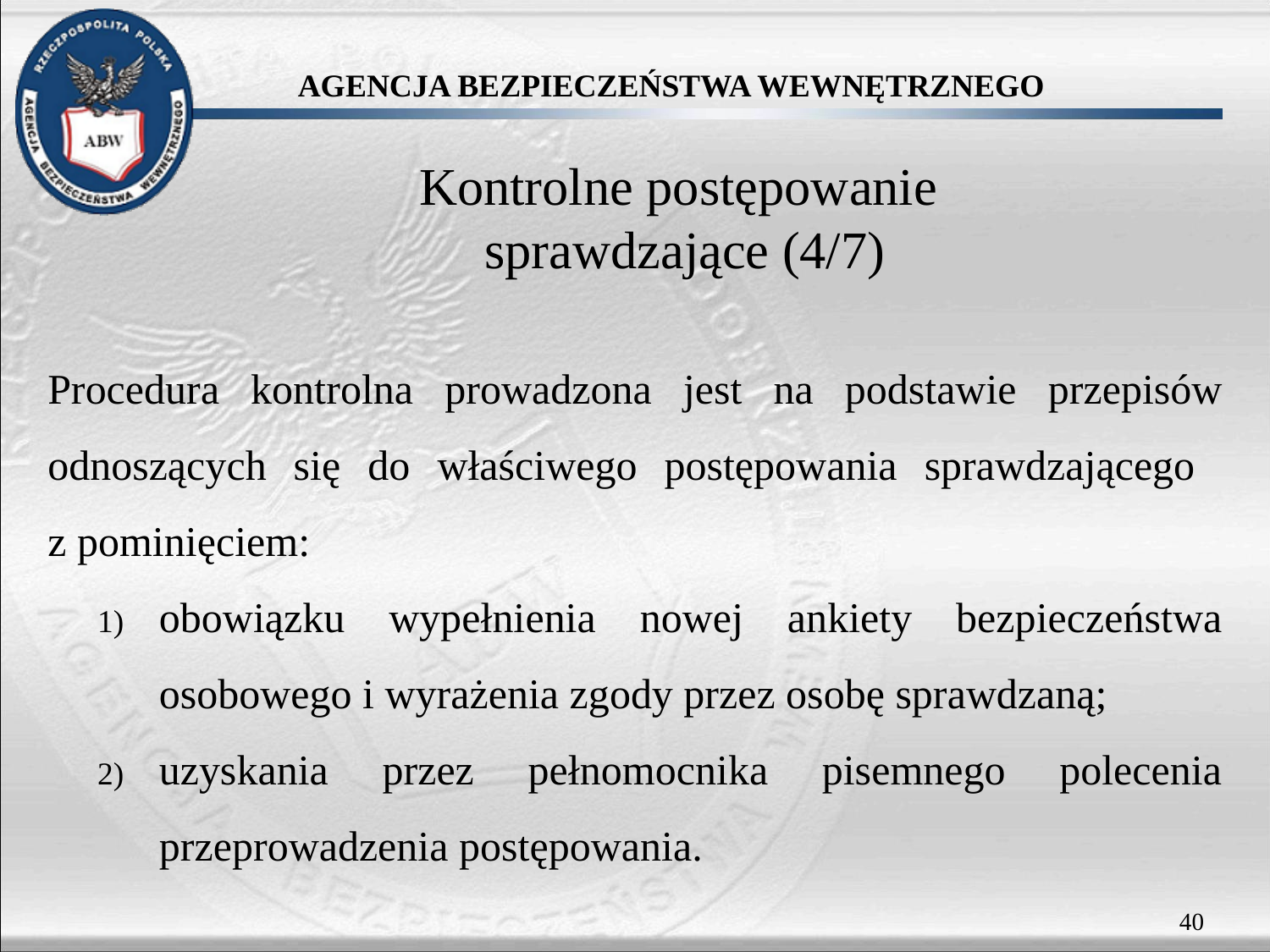

# Kontrolne postępowanie sprawdzające (4/7)
Procedura kontrolna prowadzona jest na podstawie przepisów odnoszących się do właściwego postępowania sprawdzającego
z pominięciem:
obowiązku wypełnienia nowej ankiety bezpieczeństwa osobowego i wyrażenia zgody przez osobę sprawdzaną;
uzyskania przez pełnomocnika pisemnego polecenia przeprowadzenia postępowania.
40